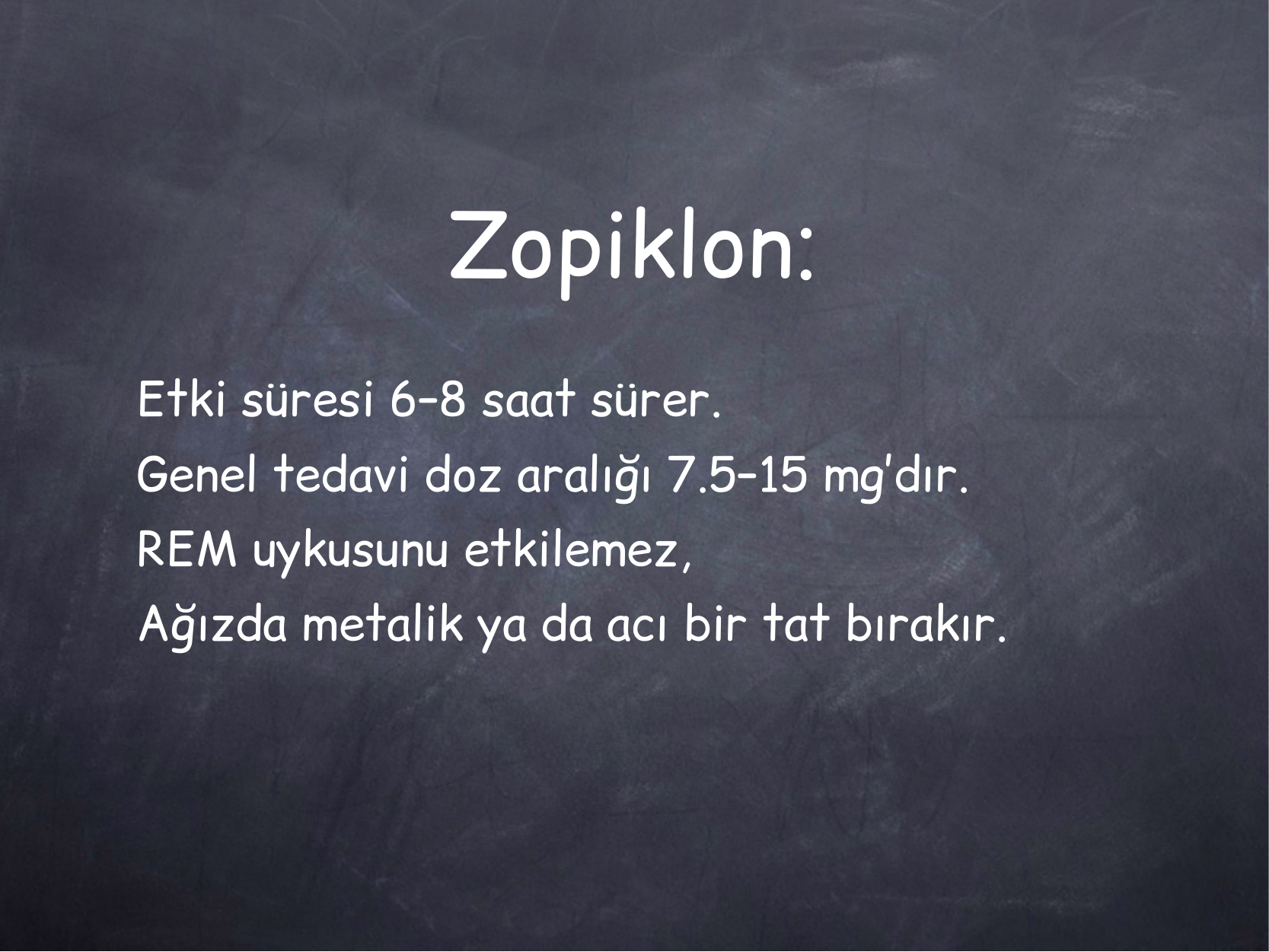

# Zopiklon:

Etki süresi 6–8 saat sürer.

Genel tedavi doz aralığı 7.5–15 mg’dır.

REM uykusunu etkilemez,

Ağızda metalik ya da acı bir tat bırakır.